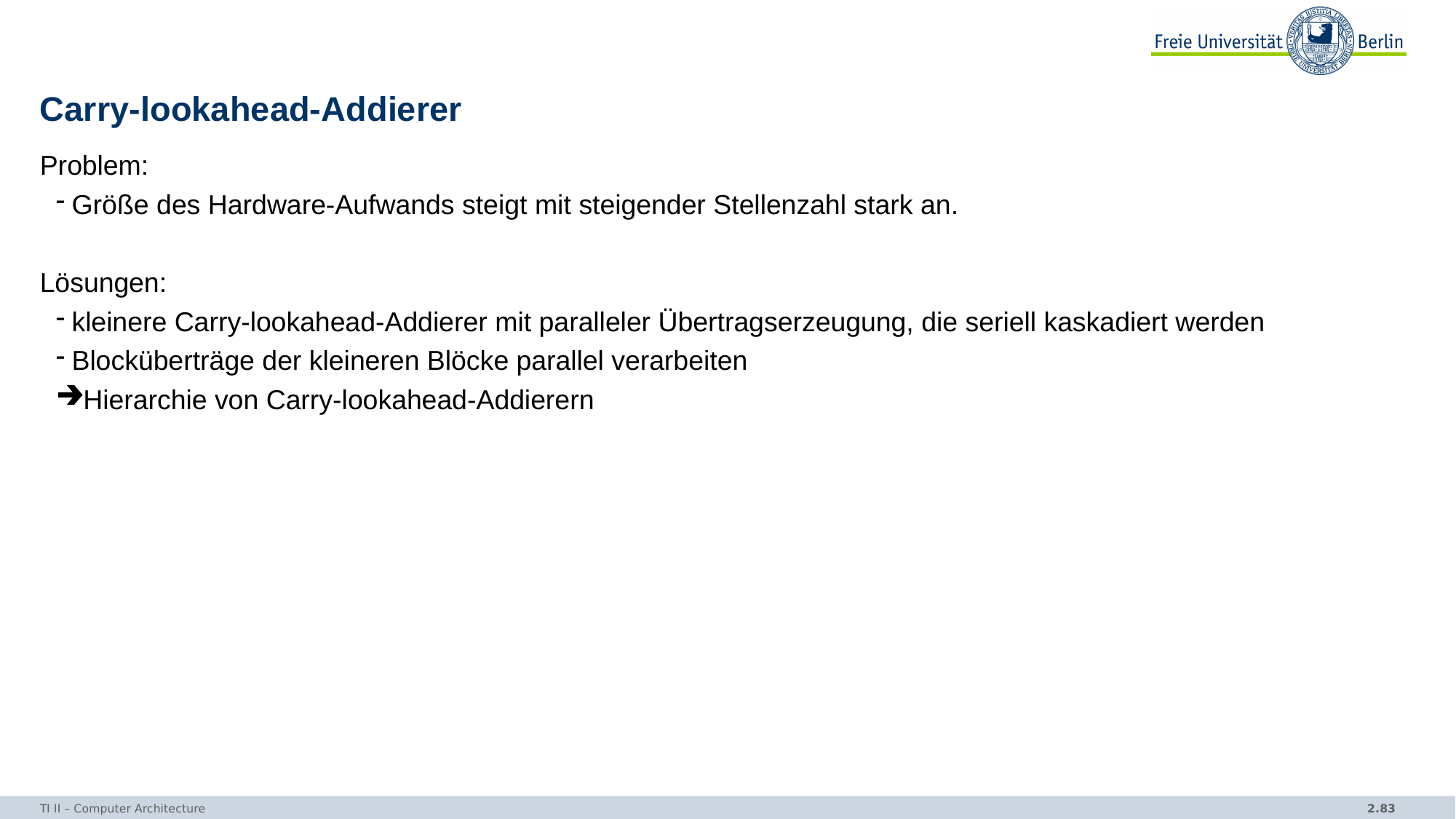

# Carry-lookahead-Addierer
Problem:
Größe des Hardware-Aufwands steigt mit steigender Stellenzahl stark an.

Lösungen:
kleinere Carry-lookahead-Addierer mit paralleler Übertragserzeugung, die seriell kaskadiert werden
Blocküberträge der kleineren Blöcke parallel verarbeiten
Hierarchie von Carry-lookahead-Addierern

TI II – Computer Architecture